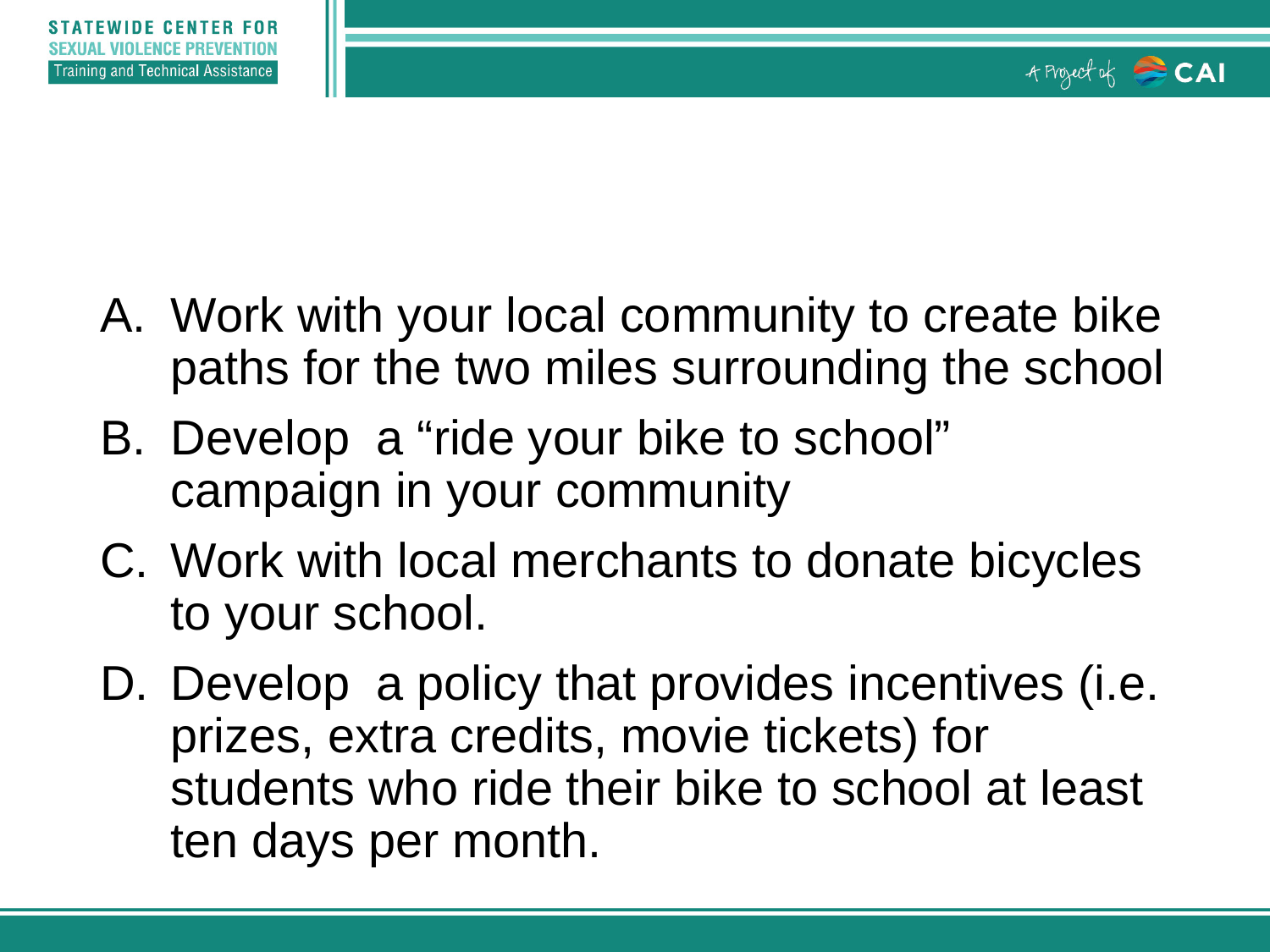

#
Work with your local community to create bike paths for the two miles surrounding the school
Develop  a “ride your bike to school” campaign in your community
Work with local merchants to donate bicycles to your school.
Develop  a policy that provides incentives (i.e. prizes, extra credits, movie tickets) for students who ride their bike to school at least ten days per month.